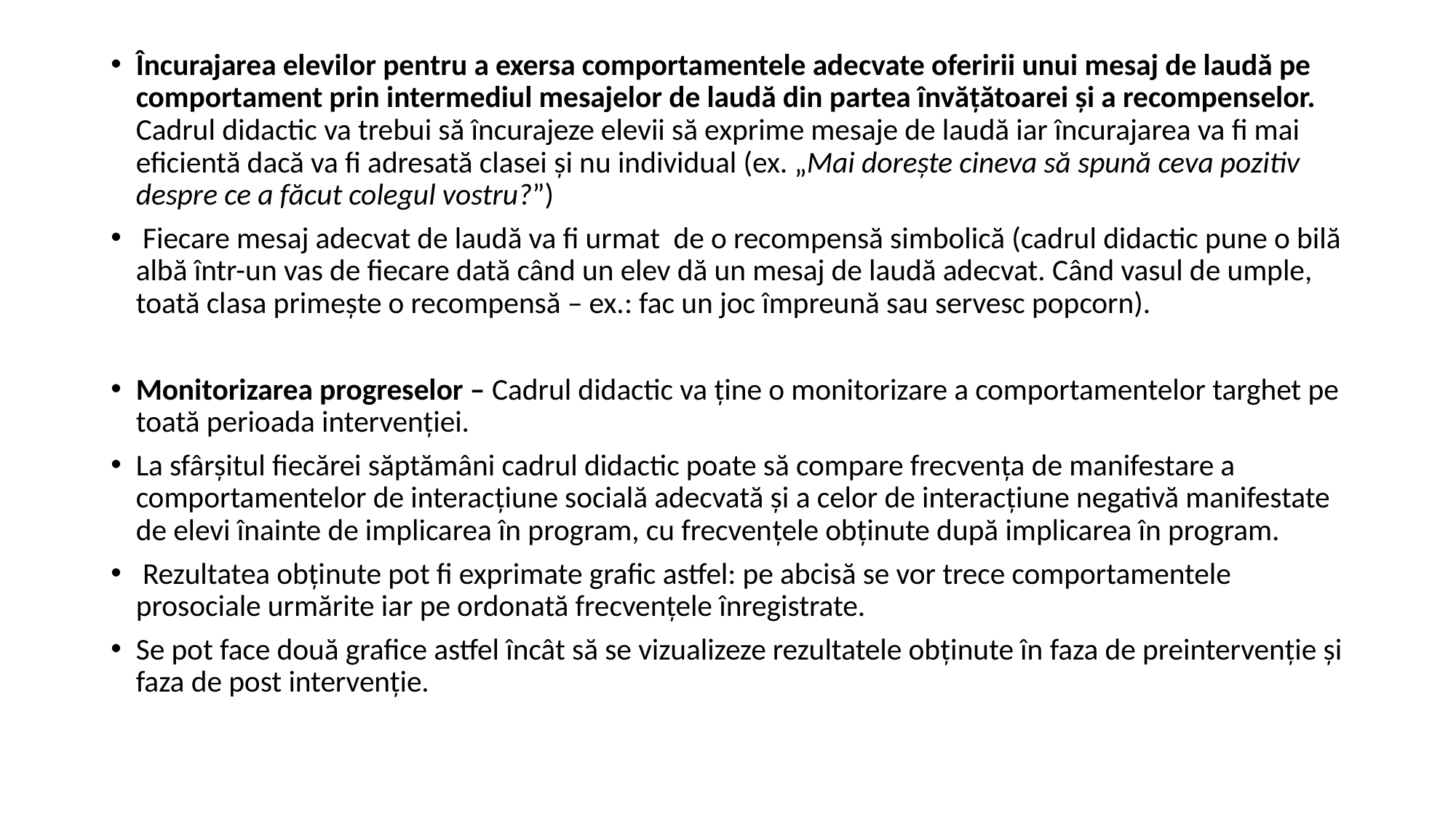

Încurajarea elevilor pentru a exersa comportamentele adecvate oferirii unui mesaj de laudă pe comportament prin intermediul mesajelor de laudă din partea învăţătoarei şi a recompenselor. Cadrul didactic va trebui să încurajeze elevii să exprime mesaje de laudă iar încurajarea va fi mai eficientă dacă va fi adresată clasei şi nu individual (ex. „Mai doreşte cineva să spună ceva pozitiv despre ce a făcut colegul vostru?”)
 Fiecare mesaj adecvat de laudă va fi urmat  de o recompensă simbolică (cadrul didactic pune o bilă albă într-un vas de fiecare dată când un elev dă un mesaj de laudă adecvat. Când vasul de umple, toată clasa primeşte o recompensă – ex.: fac un joc împreună sau servesc popcorn).

Monitorizarea progreselor – Cadrul didactic va ţine o monitorizare a comportamentelor targhet pe toată perioada intervenţiei.
La sfârşitul fiecărei săptămâni cadrul didactic poate să compare frecvenţa de manifestare a comportamentelor de interacţiune socială adecvată şi a celor de interacţiune negativă manifestate de elevi înainte de implicarea în program, cu frecvenţele obţinute după implicarea în program.
 Rezultatea obţinute pot fi exprimate grafic astfel: pe abcisă se vor trece comportamentele prosociale urmărite iar pe ordonată frecvenţele înregistrate.
Se pot face două grafice astfel încât să se vizualizeze rezultatele obţinute în faza de preintervenţie şi faza de post intervenţie.